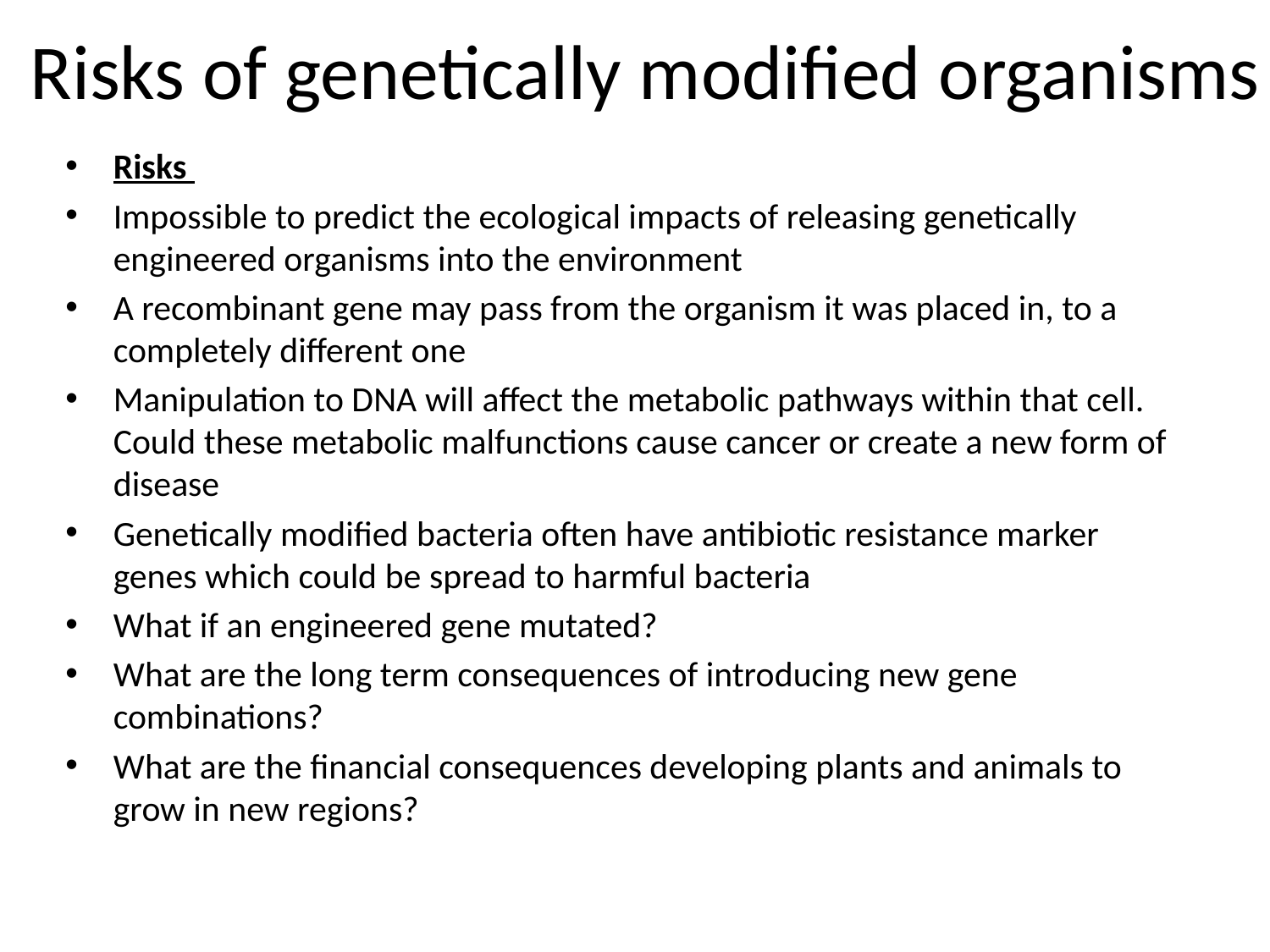

# Risks of genetically modified organisms
Risks
Impossible to predict the ecological impacts of releasing genetically engineered organisms into the environment
A recombinant gene may pass from the organism it was placed in, to a completely different one
Manipulation to DNA will affect the metabolic pathways within that cell. Could these metabolic malfunctions cause cancer or create a new form of disease
Genetically modified bacteria often have antibiotic resistance marker genes which could be spread to harmful bacteria
What if an engineered gene mutated?
What are the long term consequences of introducing new gene combinations?
What are the financial consequences developing plants and animals to grow in new regions?